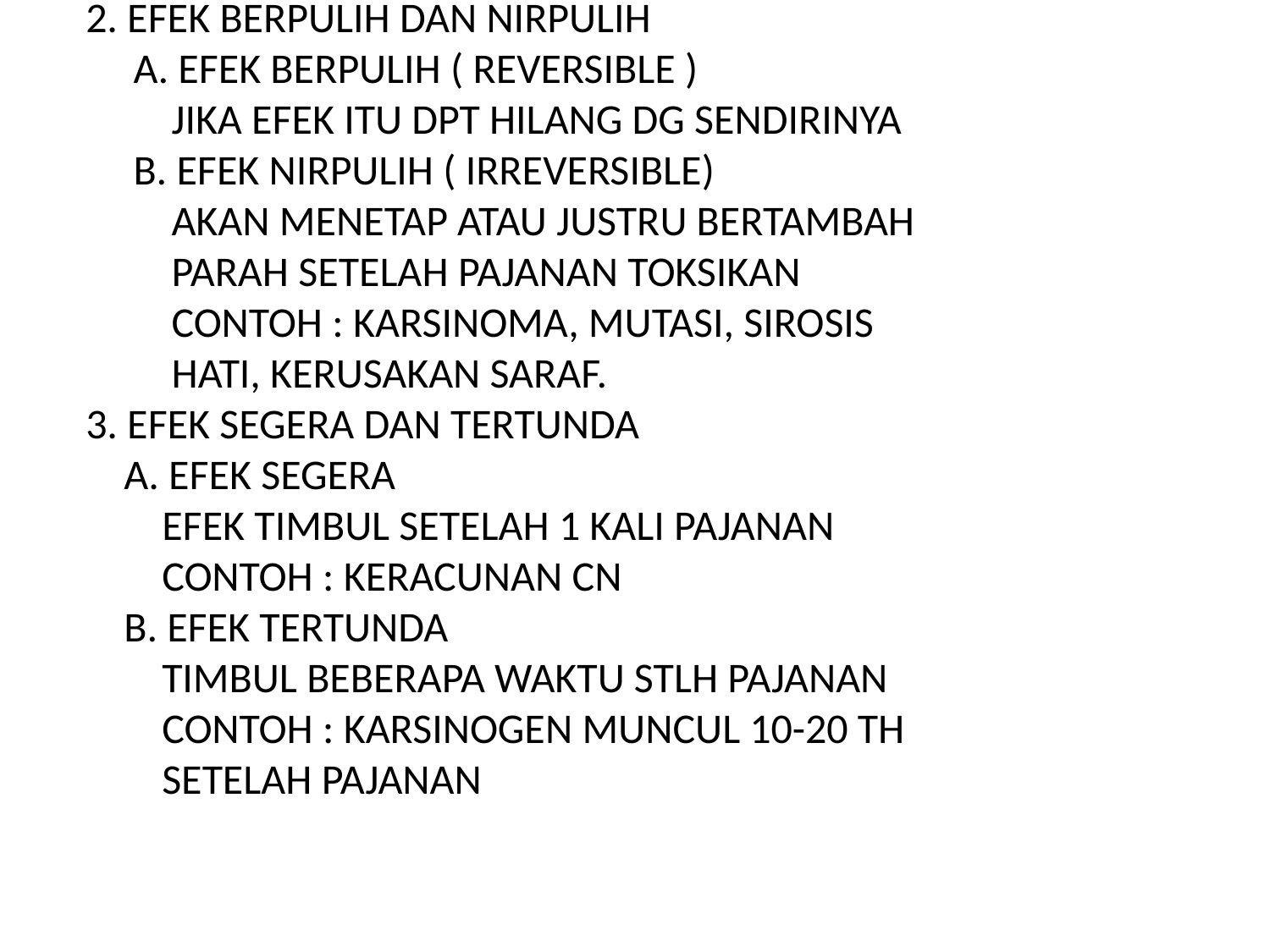

# 2. EFEK BERPULIH DAN NIRPULIH A. EFEK BERPULIH ( REVERSIBLE ) JIKA EFEK ITU DPT HILANG DG SENDIRINYA B. EFEK NIRPULIH ( IRREVERSIBLE) AKAN MENETAP ATAU JUSTRU BERTAMBAH PARAH SETELAH PAJANAN TOKSIKAN CONTOH : KARSINOMA, MUTASI, SIROSIS HATI, KERUSAKAN SARAF. 3. EFEK SEGERA DAN TERTUNDA A. EFEK SEGERA EFEK TIMBUL SETELAH 1 KALI PAJANAN CONTOH : KERACUNAN CN B. EFEK TERTUNDA TIMBUL BEBERAPA WAKTU STLH PAJANAN CONTOH : KARSINOGEN MUNCUL 10-20 TH SETELAH PAJANAN